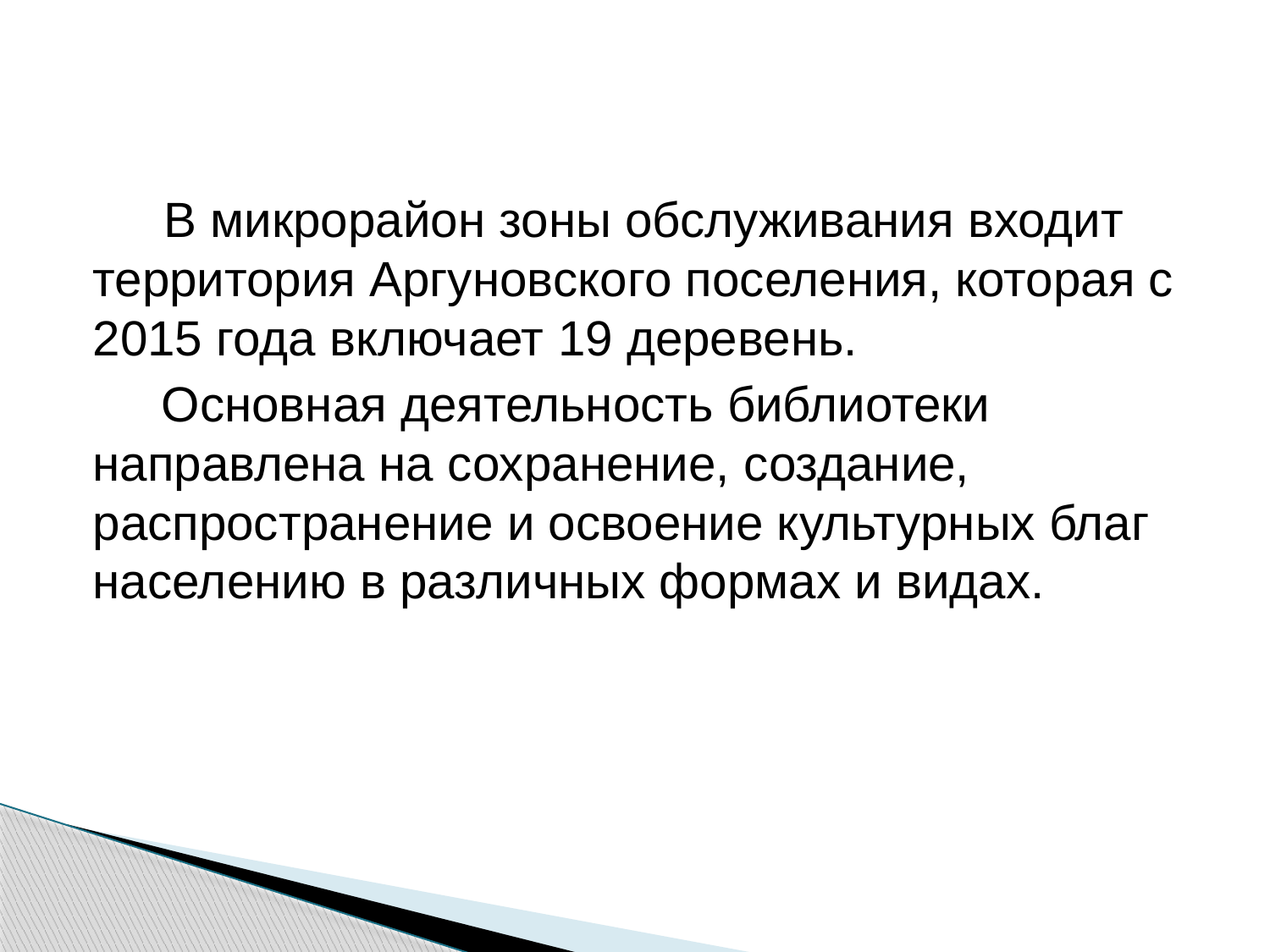

В микрорайон зоны обслуживания входит территория Аргуновского поселения, которая с 2015 года включает 19 деревень.
     Основная деятельность библиотеки направлена на сохранение, создание, распространение и освоение культурных благ населению в различных формах и видах.